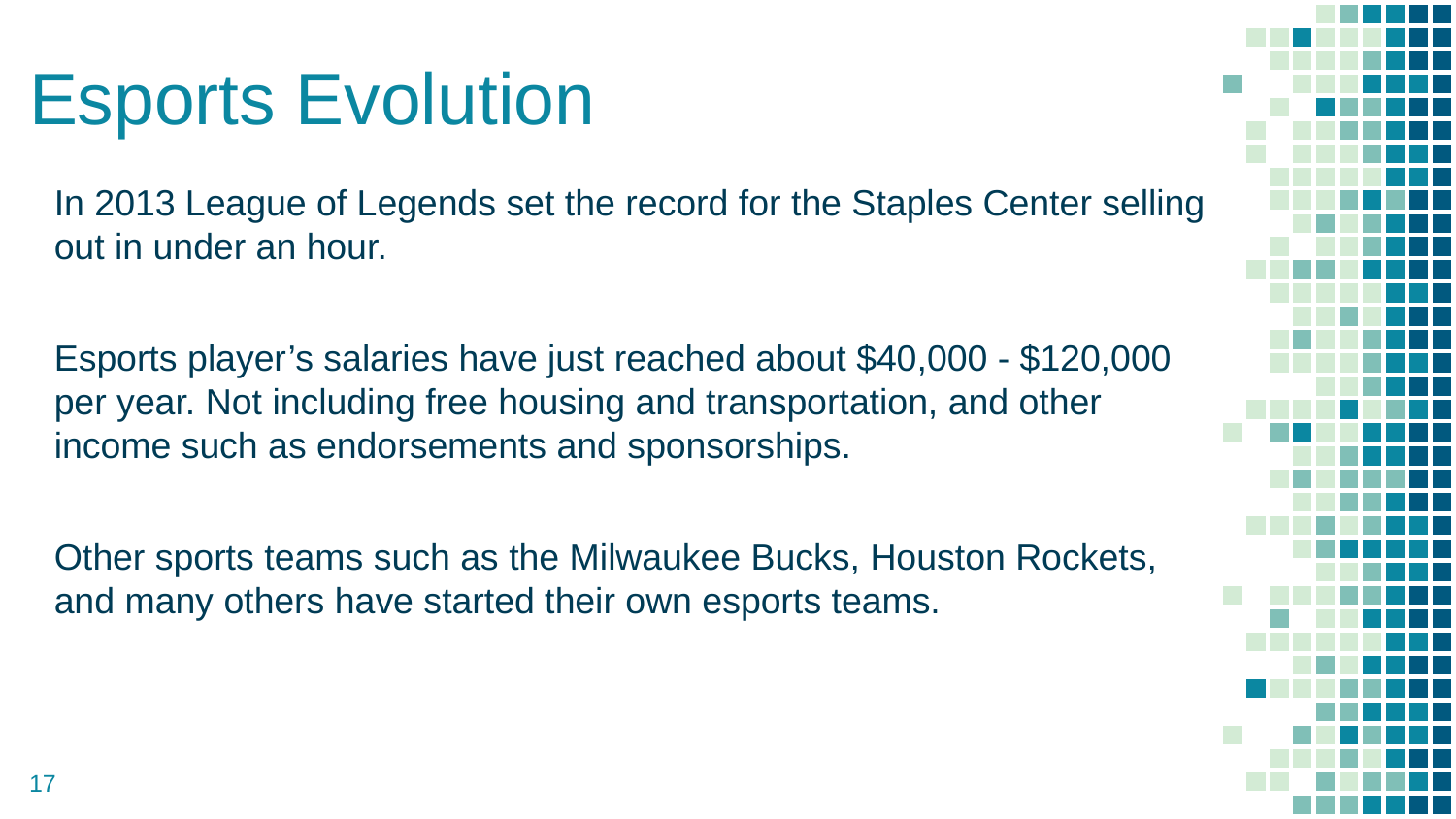

# Esports Evolution
In 2013 League of Legends set the record for the Staples Center selling out in under an hour.

Esports player’s salaries have just reached about $40,000 - $120,000 per year. Not including free housing and transportation, and other income such as endorsements and sponsorships.

Other sports teams such as the Milwaukee Bucks, Houston Rockets, and many others have started their own esports teams.
17